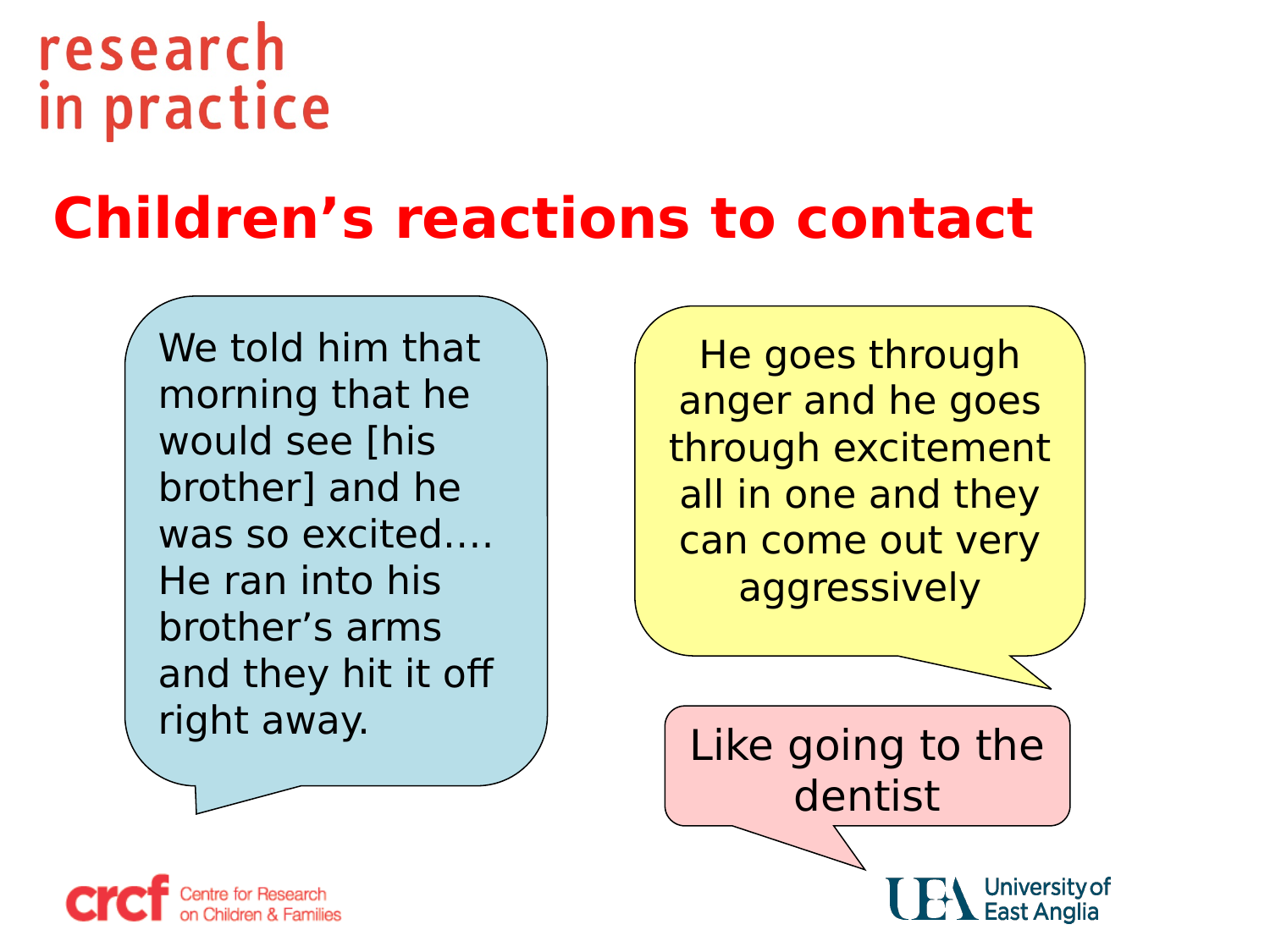

# Children’s reactions to contact
We told him that morning that he would see [his brother] and he was so excited…. He ran into his brother’s arms and they hit it off right away.
He goes through anger and he goes through excitement all in one and they can come out very aggressively
Like going to the dentist